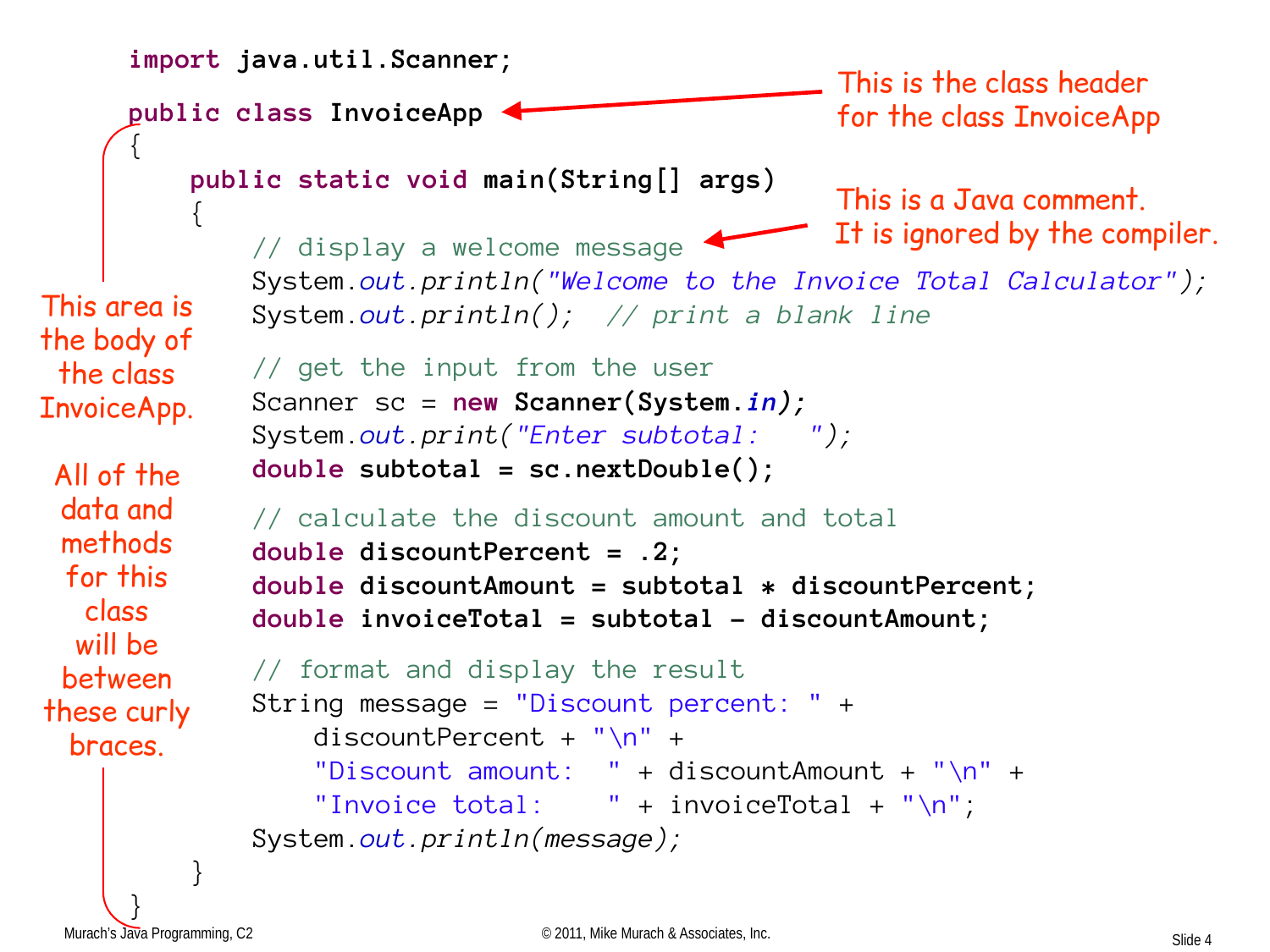

import java.util.Scanner;

public class InvoiceApp
{
    public static void main(String[] args)
    {
        // display a welcome message
        System.out.println("Welcome to the Invoice Total Calculator");
        System.out.println();  // print a blank line

        // get the input from the user
        Scanner sc = new Scanner(System.in);
        System.out.print("Enter subtotal:   ");
        double subtotal = sc.nextDouble();

        // calculate the discount amount and total
        double discountPercent = .2;
        double discountAmount = subtotal * discountPercent;
        double invoiceTotal = subtotal - discountAmount;

        // format and display the result
        String message = "Discount percent: " +
            discountPercent + "\n" +
            "Discount amount:  " + discountAmount + "\n" +
            "Invoice total:    " + invoiceTotal + "\n";
        System.out.println(message);
    }
}
This is the class header
for the class InvoiceApp

This is a Java comment.
It is ignored by the compiler.
This area is the body of the class InvoiceApp.
All of the data and methods for this class
will be between these curly braces.
Murach’s Java Programming, C2
© 2011, Mike Murach & Associates, Inc.